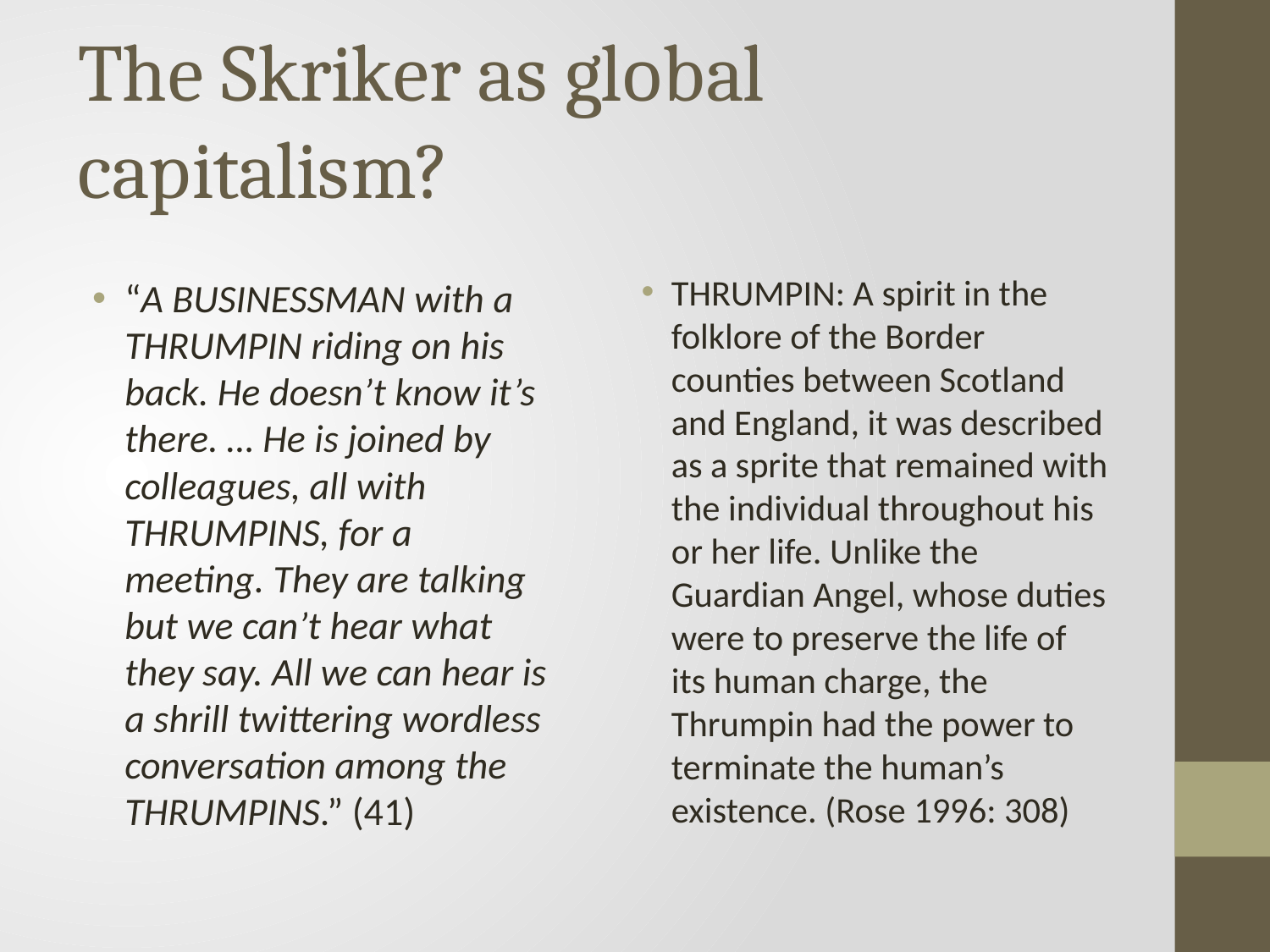

# The Skriker as global capitalism?

“A BUSINESSMAN with a THRUMPIN riding on his back. He doesn’t know it’s there. … He is joined by colleagues, all with THRUMPINS, for a meeting. They are talking but we can’t hear what they say. All we can hear is a shrill twittering wordless conversation among the THRUMPINS.” (41)

THRUMPIN: A spirit in the folklore of the Border counties between Scotland and England, it was described as a sprite that remained with the individual throughout his or her life. Unlike the Guardian Angel, whose duties were to preserve the life of its human charge, the Thrumpin had the power to terminate the human’s existence. (Rose 1996: 308)